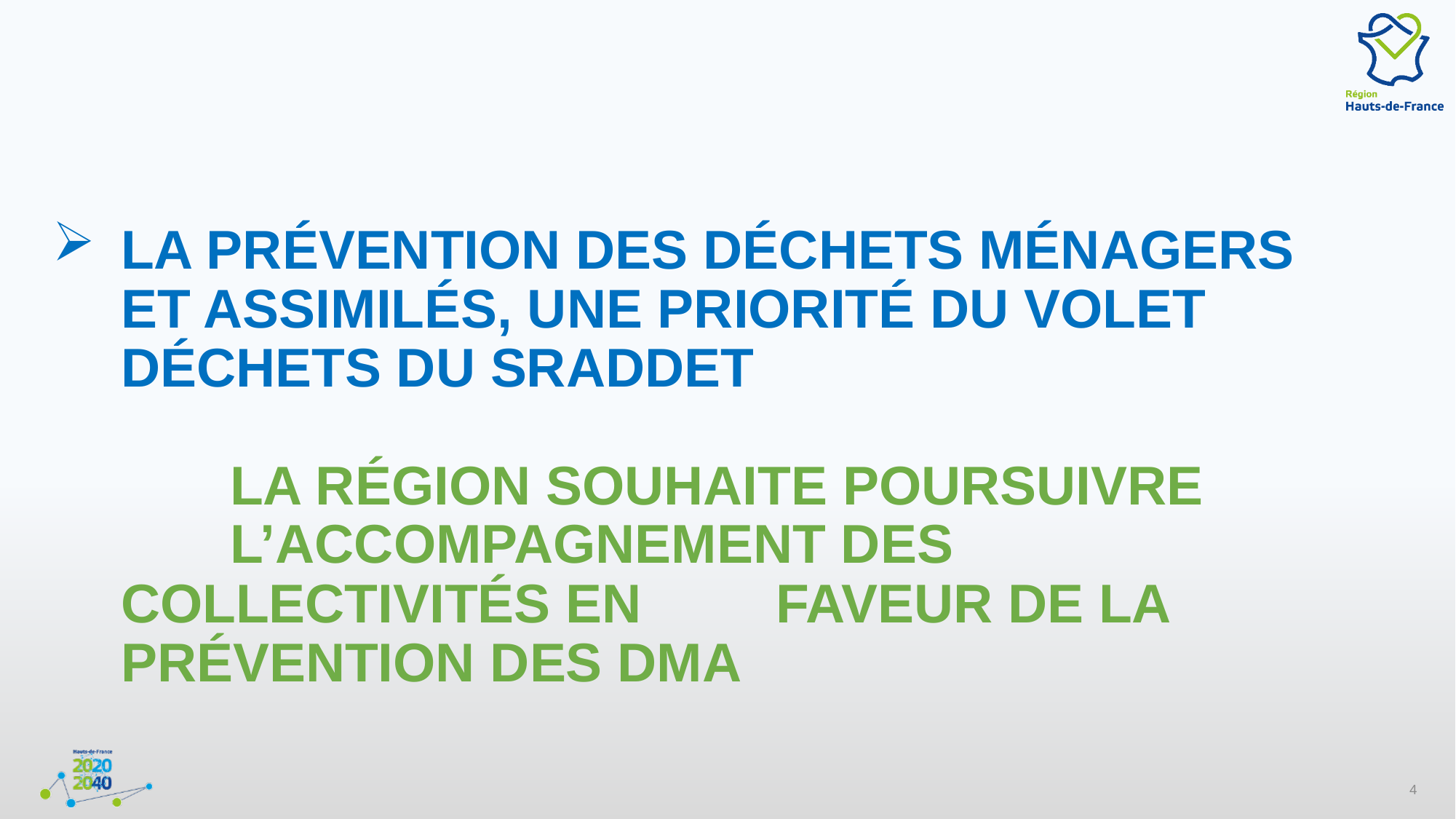

# La prévention des déchets ménagers et assimilés, une priorité du Volet Déchets du SRADDET La Région souhaite poursuivre 		l’accompagnement des collectivités en   	faveur de la prévention des DMA

4